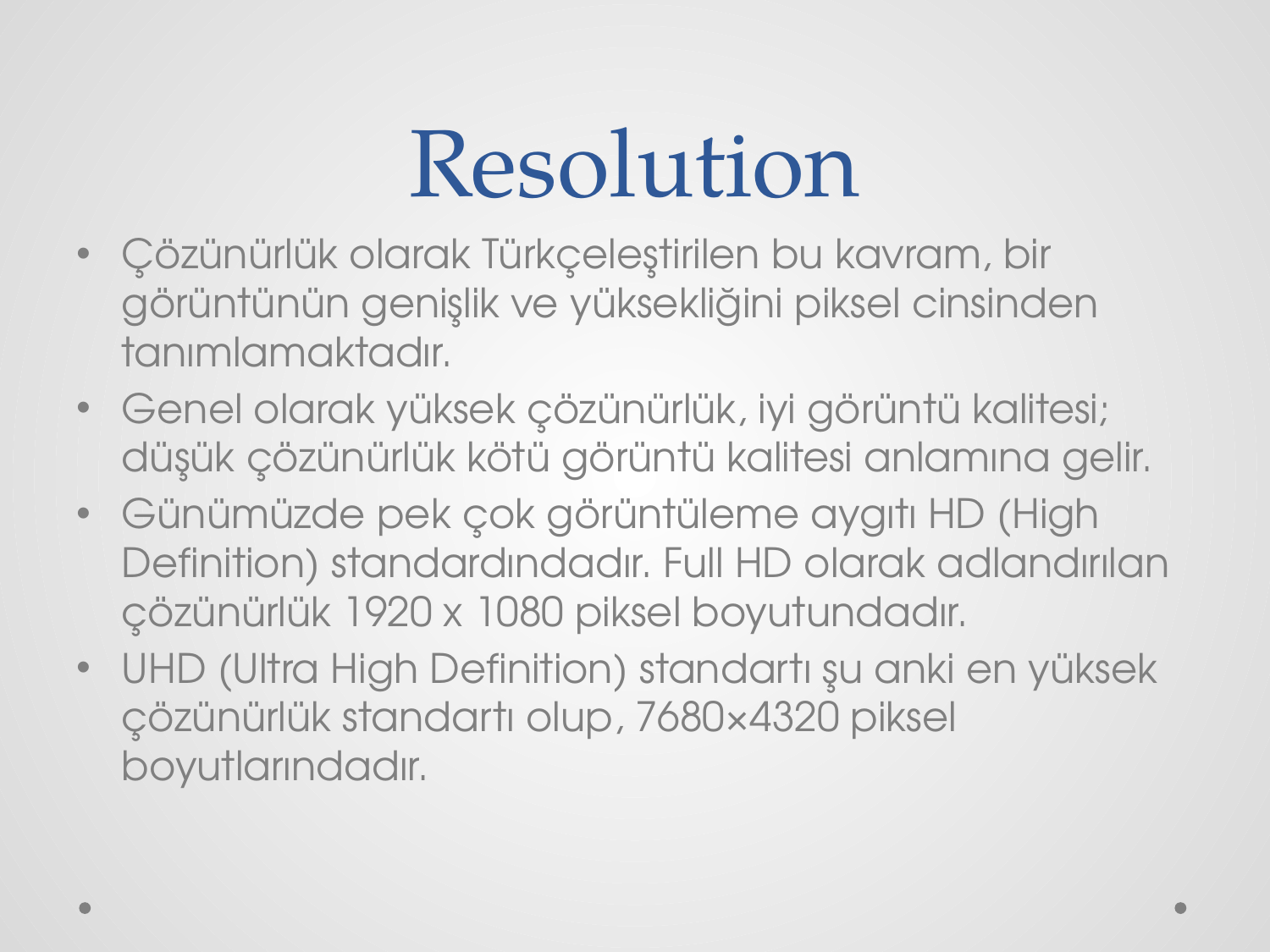

# Resolution
Çözünürlük olarak Türkçeleştirilen bu kavram, bir görüntünün genişlik ve yüksekliğini piksel cinsinden tanımlamaktadır.
Genel olarak yüksek çözünürlük, iyi görüntü kalitesi; düşük çözünürlük kötü görüntü kalitesi anlamına gelir.
Günümüzde pek çok görüntüleme aygıtı HD (High Definition) standardındadır. Full HD olarak adlandırılan çözünürlük 1920 x 1080 piksel boyutundadır.
UHD (Ultra High Definition) standartı şu anki en yüksek çözünürlük standartı olup, 7680×4320 piksel boyutlarındadır.